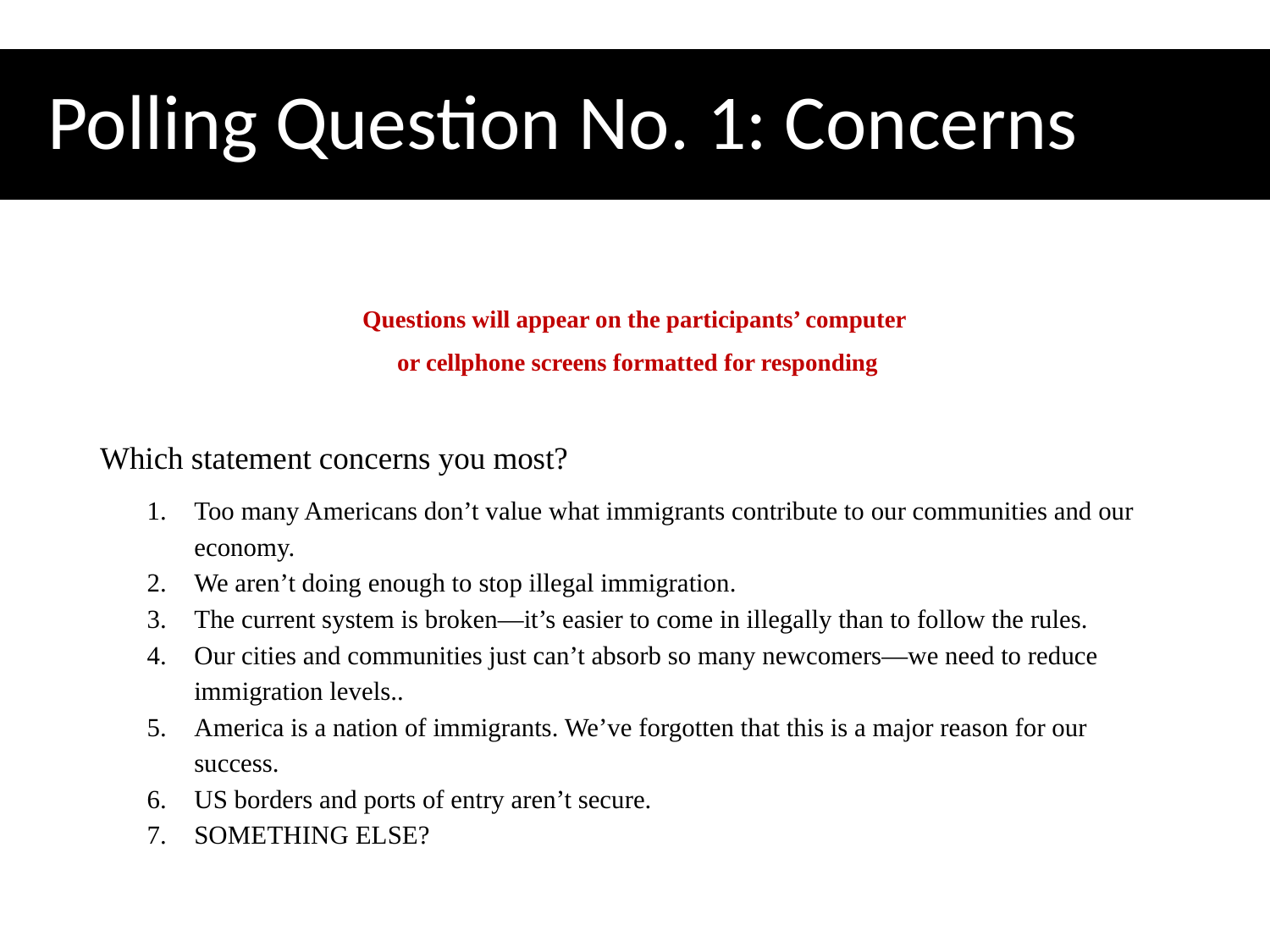

# Polling Question No. 1: Concerns

Questions will appear on the participants’ computer
 or cellphone screens formatted for responding

Which statement concerns you most?
Too many Americans don’t value what immigrants contribute to our communities and our economy.
We aren’t doing enough to stop illegal immigration.
The current system is broken—it’s easier to come in illegally than to follow the rules.
Our cities and communities just can’t absorb so many newcomers—we need to reduce immigration levels..
America is a nation of immigrants. We’ve forgotten that this is a major reason for our success.
US borders and ports of entry aren’t secure.
SOMETHING ELSE?